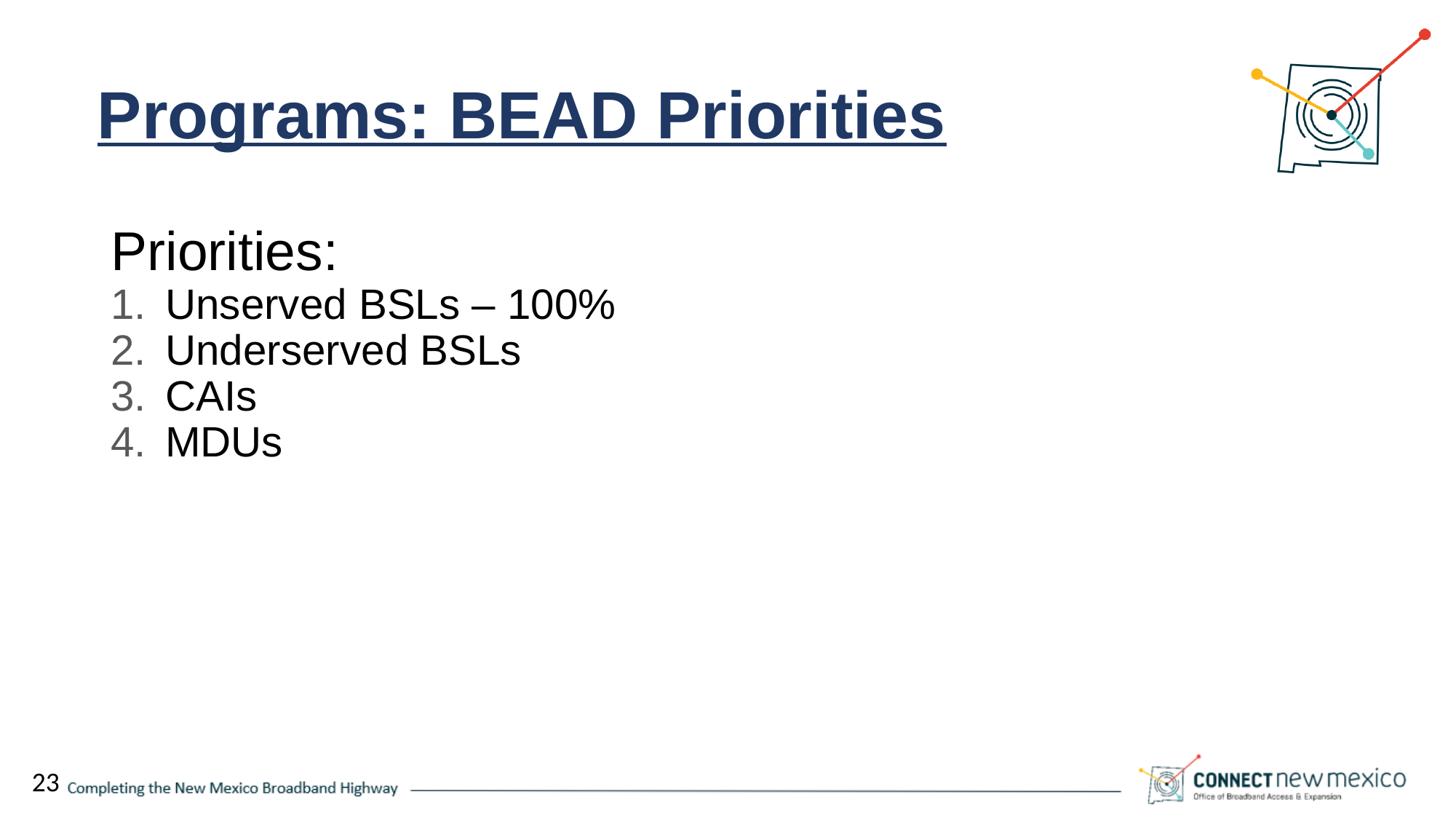

# Programs: BEAD Priorities
Priorities:
Unserved BSLs – 100%
Underserved BSLs
CAIs
MDUs
23